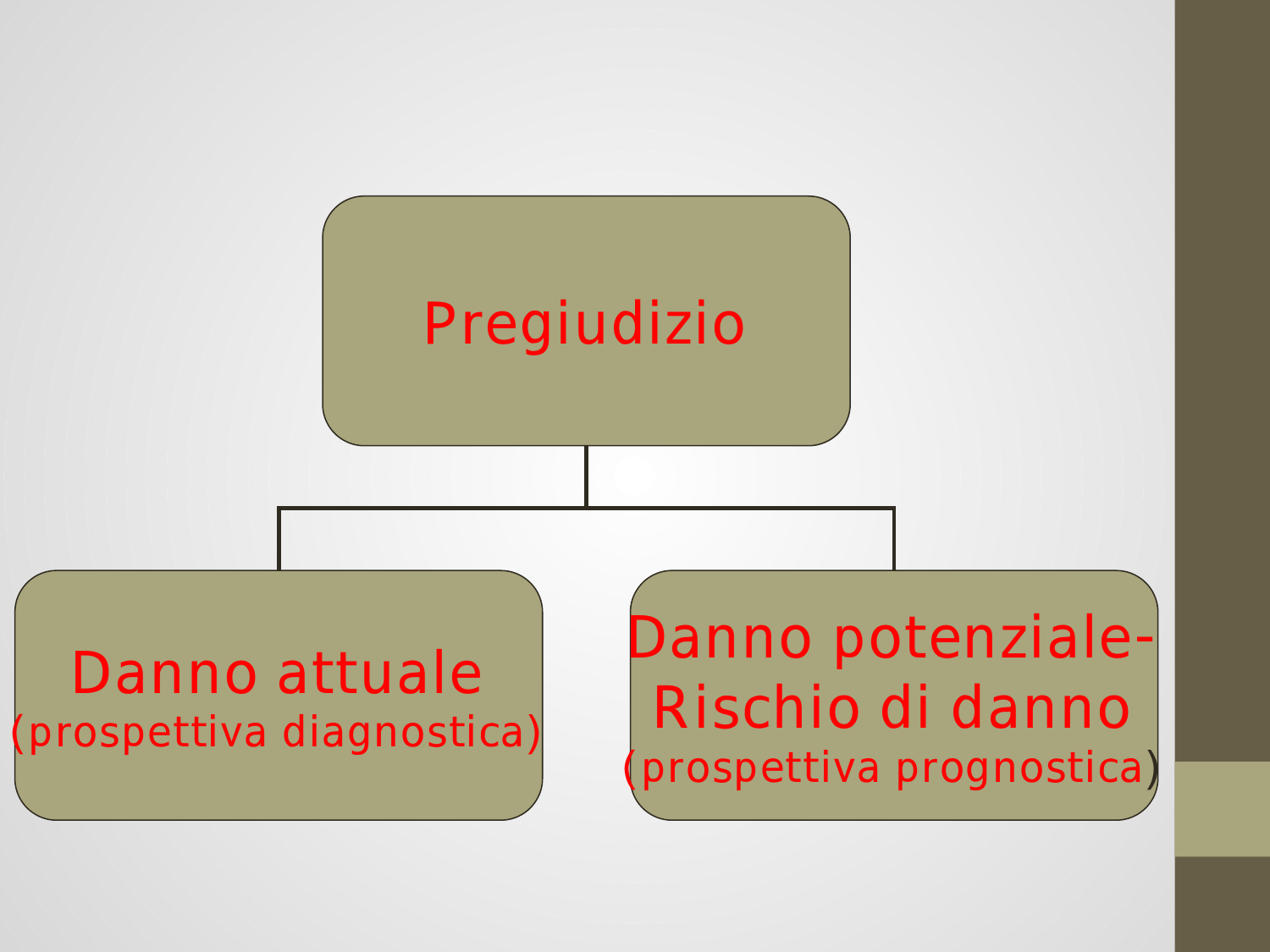

Pregiudizio
Danno attuale
(prospettiva diagnostica)
Danno potenziale-
Rischio di danno
(prospettiva prognostica)